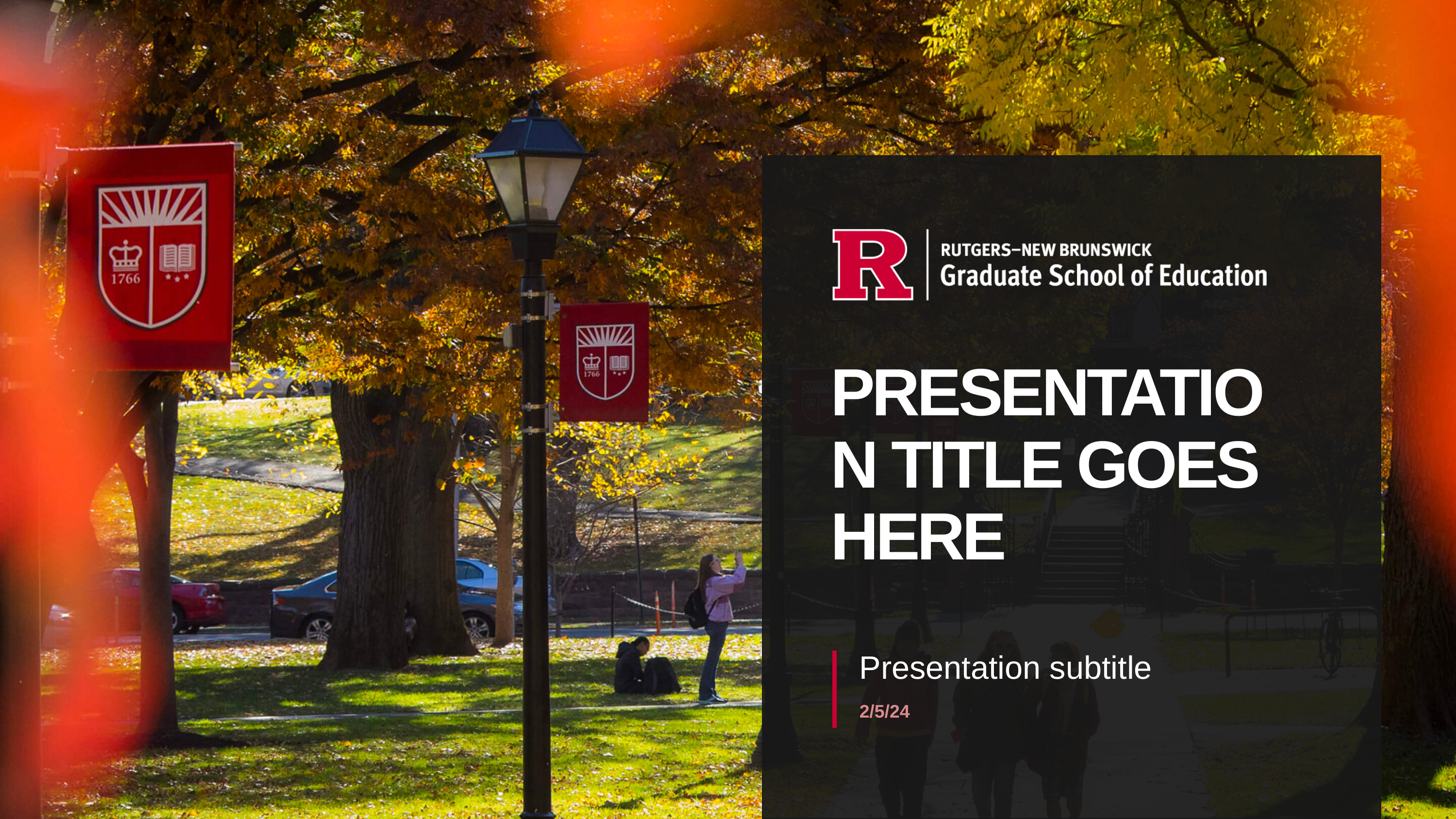

# PRESENTATION TITLE GOES HERE
Presentation subtitle
2/5/24